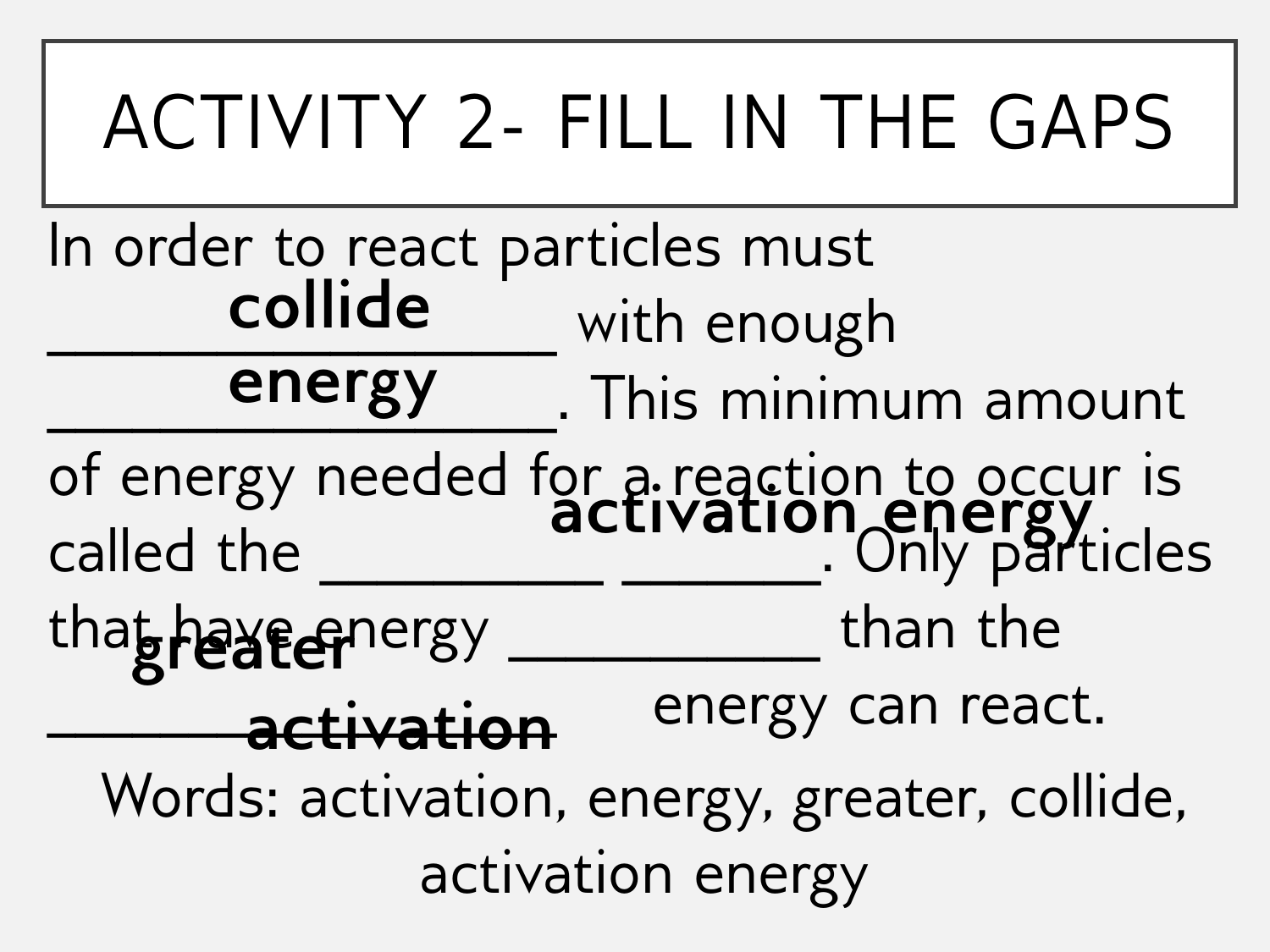

# Activity 2- Fill in the gaps
In order to react particles must __________________ with enough __________________. This minimum amount of energy needed for a reaction to occur is called the __________ _______. Only particles that have energy ___________ than the __________________     energy can react.
Words: activation, energy, greater, collide, activation energy
collide
energy
activation energy
greater
activation